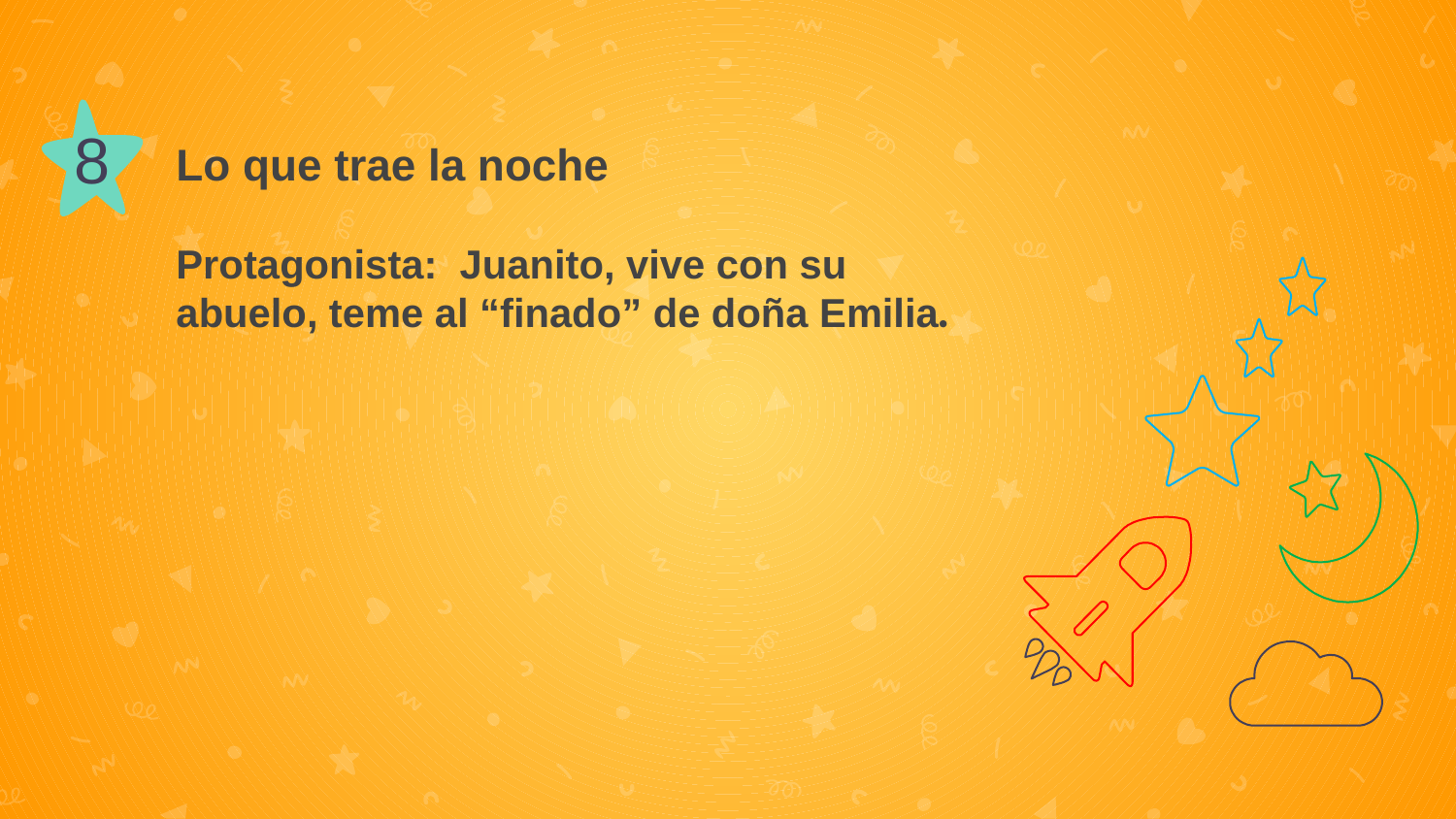

8
Lo que trae la noche

Protagonista:  Juanito, vive con su
abuelo, teme al “finado” de doña Emilia.